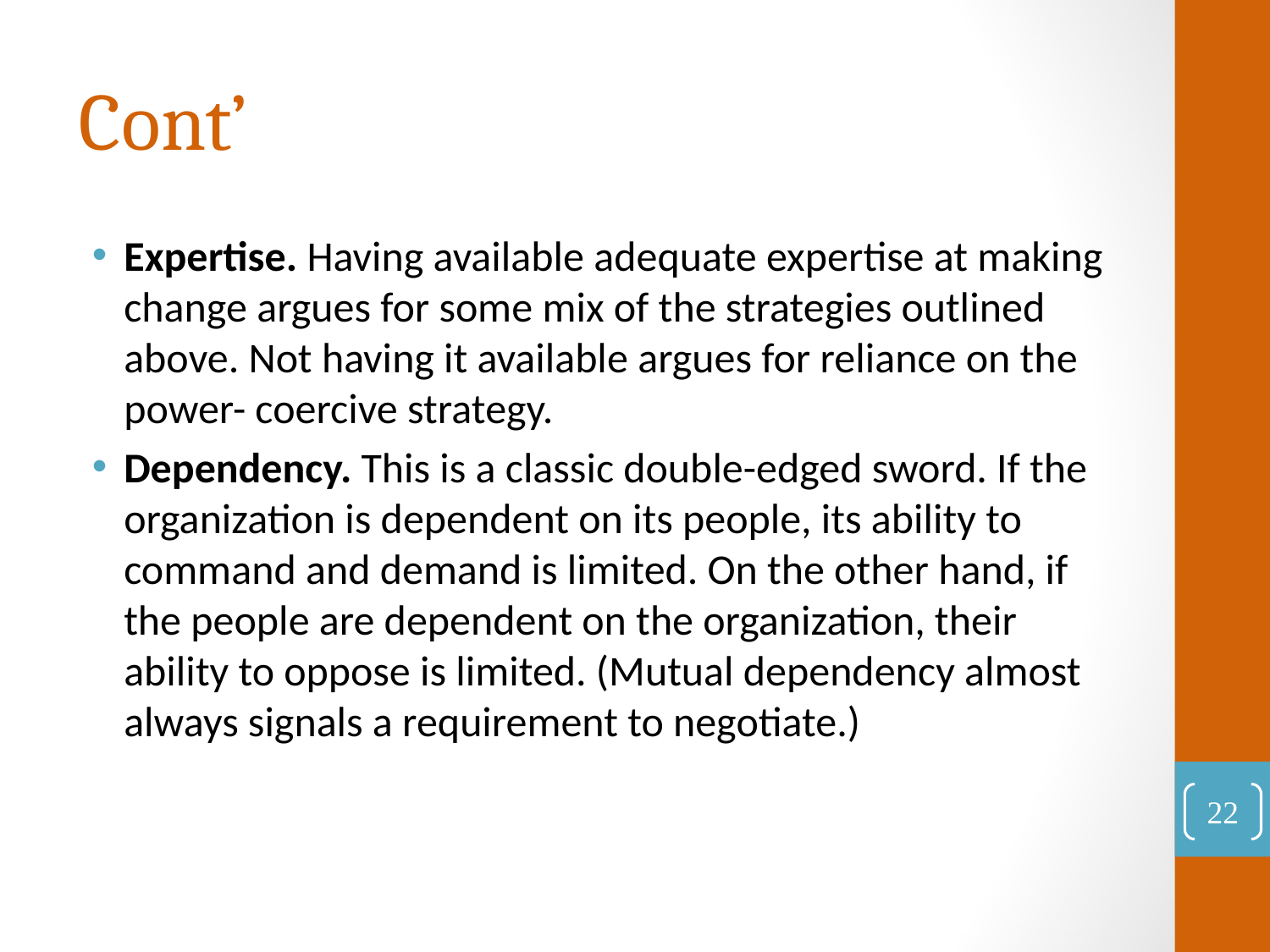

# Cont’
Expertise. Having available adequate expertise at making change argues for some mix of the strategies outlined above. Not having it available argues for reliance on the power- coercive strategy.
Dependency. This is a classic double-edged sword. If the organization is dependent on its people, its ability to command and demand is limited. On the other hand, if the people are dependent on the organization, their ability to oppose is limited. (Mutual dependency almost always signals a requirement to negotiate.)

22